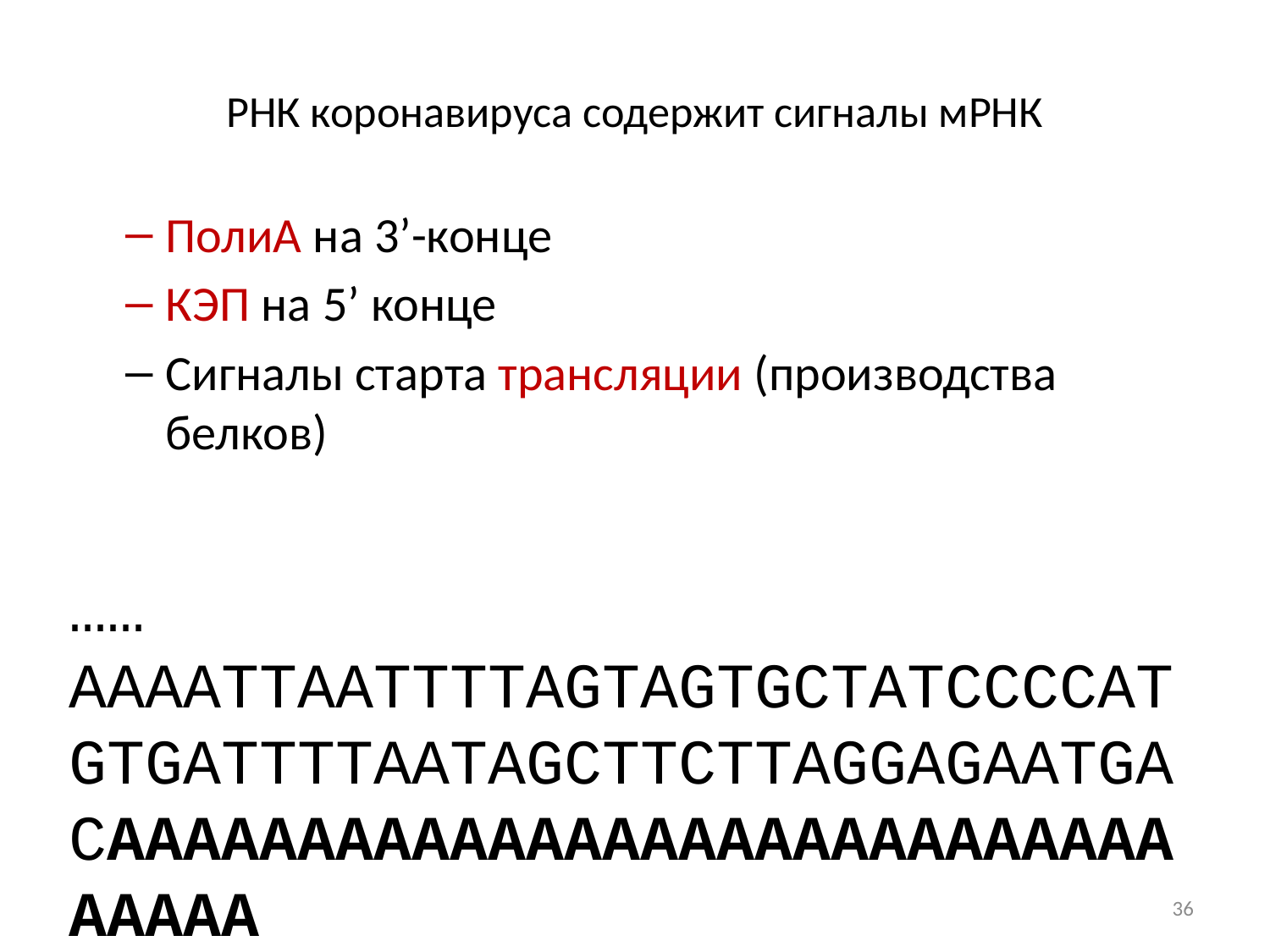

# РНК коронавируса содержит сигналы мРНК
ПолиА на 3’-конце
КЭП на 5’ конце
Сигналы старта трансляции (производства белков)
……AAAATTAATTTTAGTAGTGCTATCCCCATGTGATTTTAATAGCTTCTTAGGAGAATGACAAAAAAAAAAAAAAAAAAAAAAAAAAAAAAAAA
36